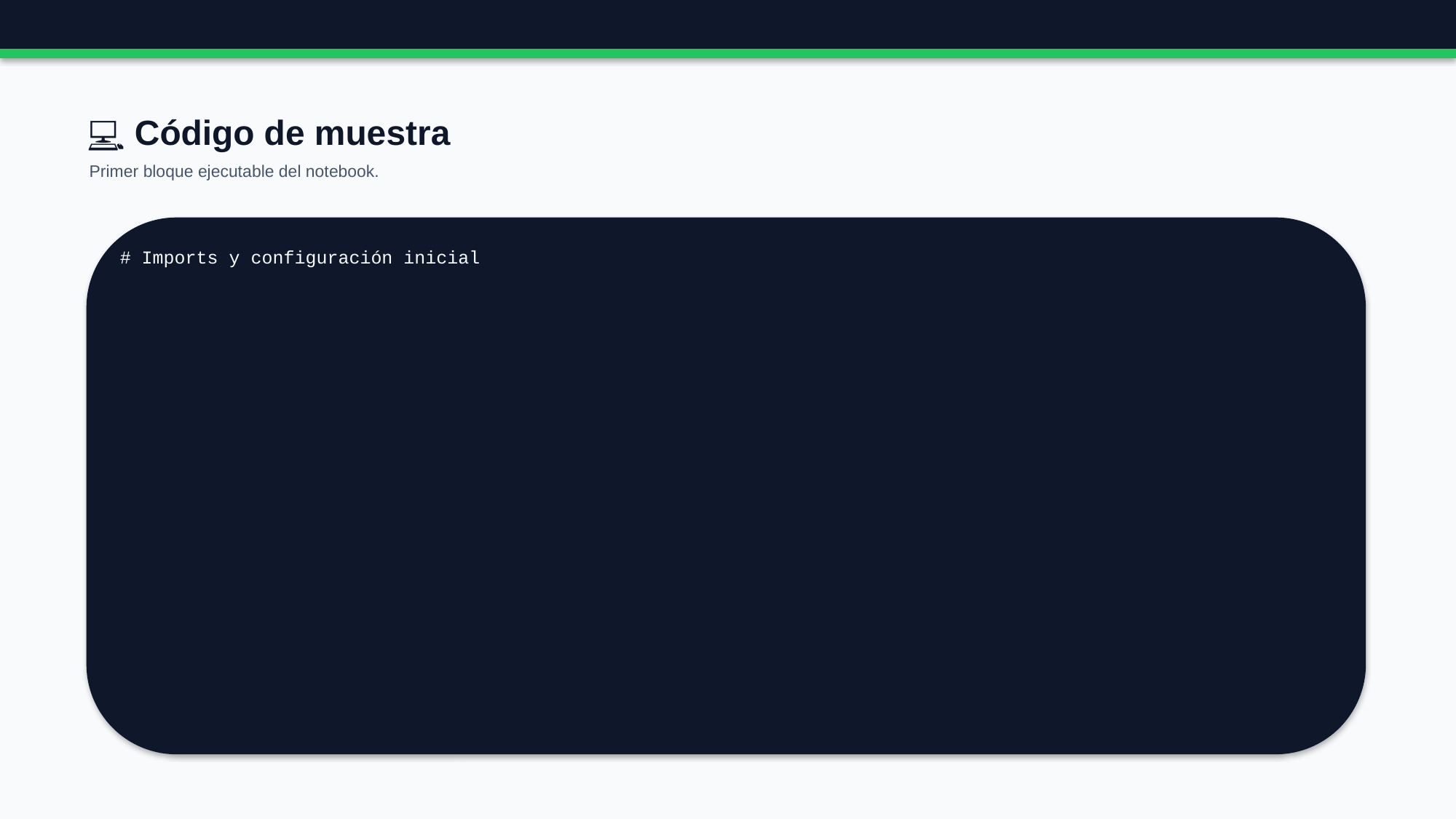

💻 Código de muestra
Primer bloque ejecutable del notebook.

# Imports y configuración inicial